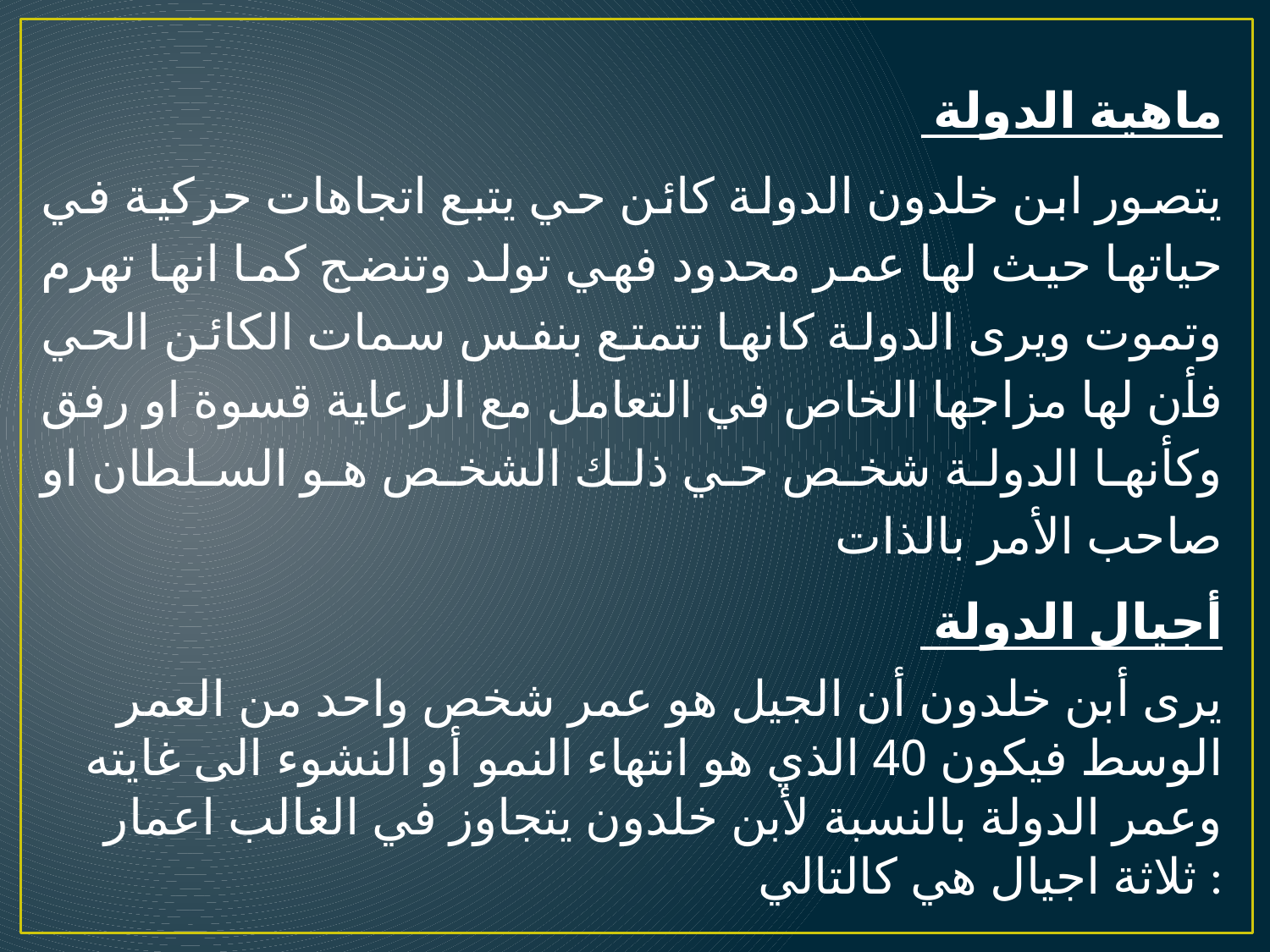

ماهية الدولة
يتصور ابن خلدون الدولة كائن حي يتبع اتجاهات حركية في حياتها حيث لها عمر محدود فهي تولد وتنضج كما انها تهرم وتموت ويرى الدولة كانها تتمتع بنفس سمات الكائن الحي فأن لها مزاجها الخاص في التعامل مع الرعاية قسوة او رفق وكأنها الدولة شخص حي ذلك الشخص هو السلطان او صاحب الأمر بالذات
أجيال الدولة
يرى أبن خلدون أن الجيل هو عمر شخص واحد من العمر الوسط فيكون 40 الذي هو انتهاء النمو أو النشوء الى غايته وعمر الدولة بالنسبة لأبن خلدون يتجاوز في الغالب اعمار ثلاثة اجيال هي كالتالي :